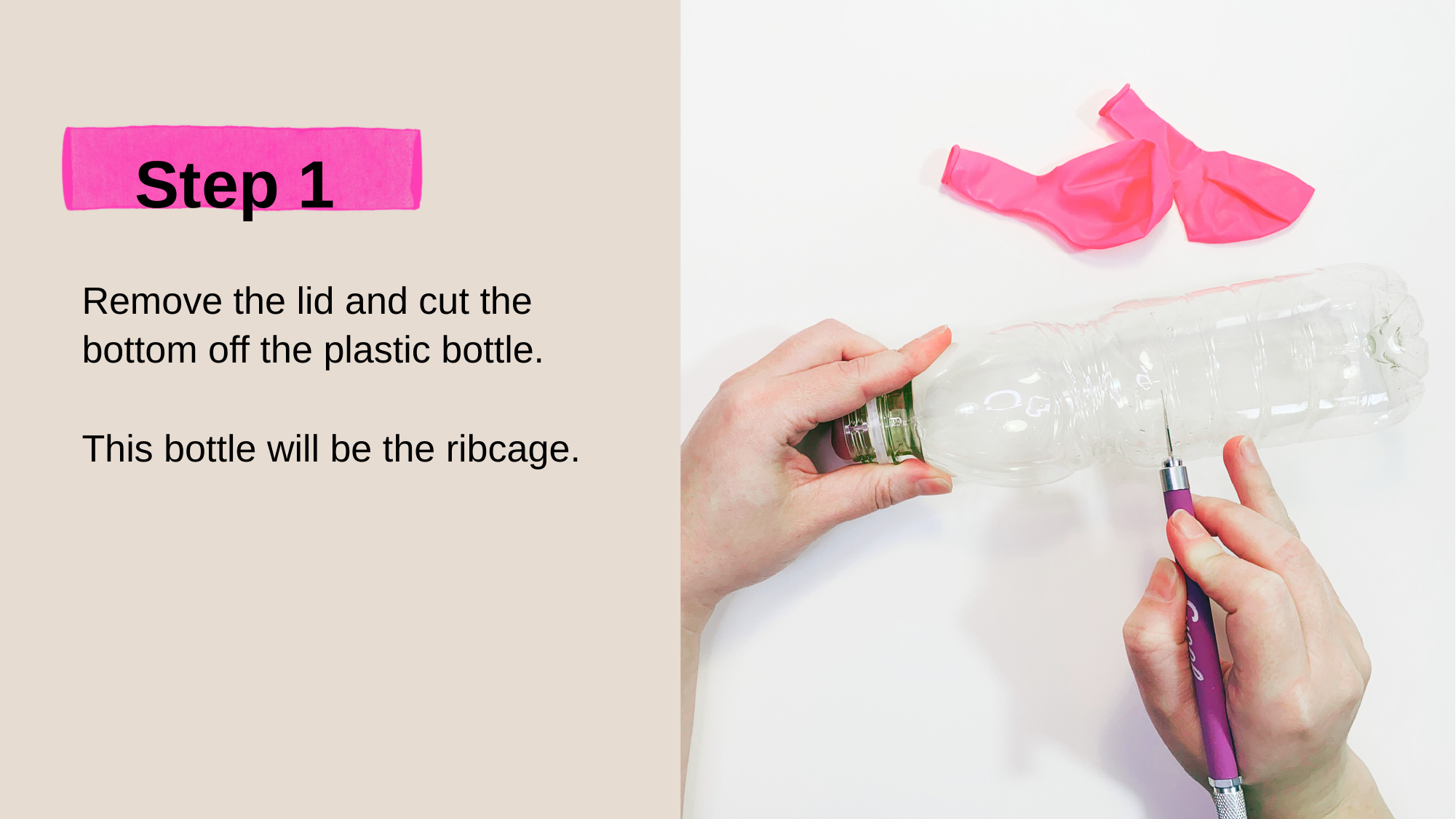

Step 1
Remove the lid and cut the bottom off the plastic bottle.

This bottle will be the ribcage.